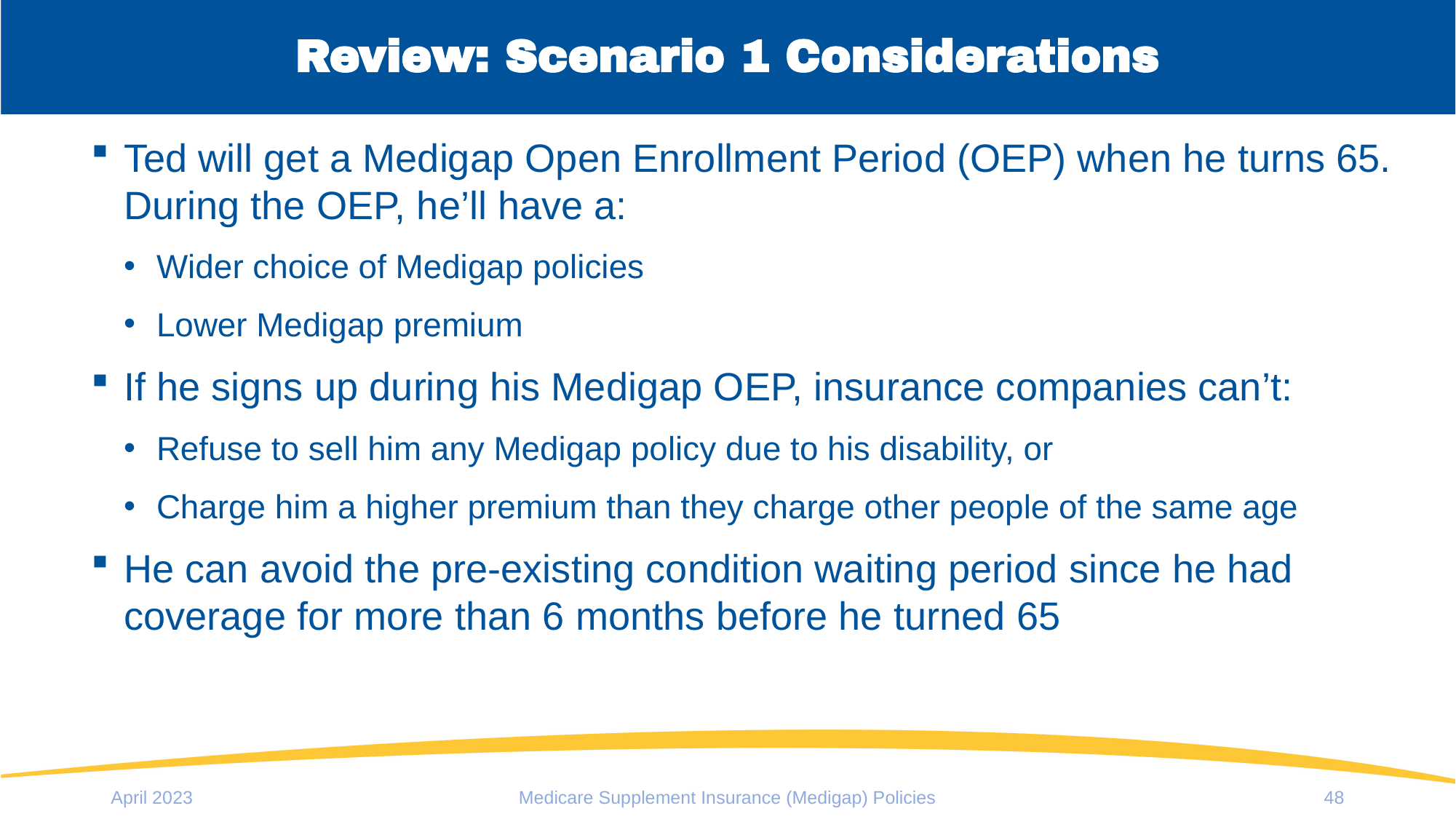

# Review: Scenario 1 Considerations
Ted will get a Medigap Open Enrollment Period (OEP) when he turns 65. During the OEP, he’ll have a:
Wider choice of Medigap policies
Lower Medigap premium
If he signs up during his Medigap OEP, insurance companies can’t:
Refuse to sell him any Medigap policy due to his disability, or
Charge him a higher premium than they charge other people of the same age
He can avoid the pre-existing condition waiting period since he had coverage for more than 6 months before he turned 65
April 2023
Medicare Supplement Insurance (Medigap) Policies
48